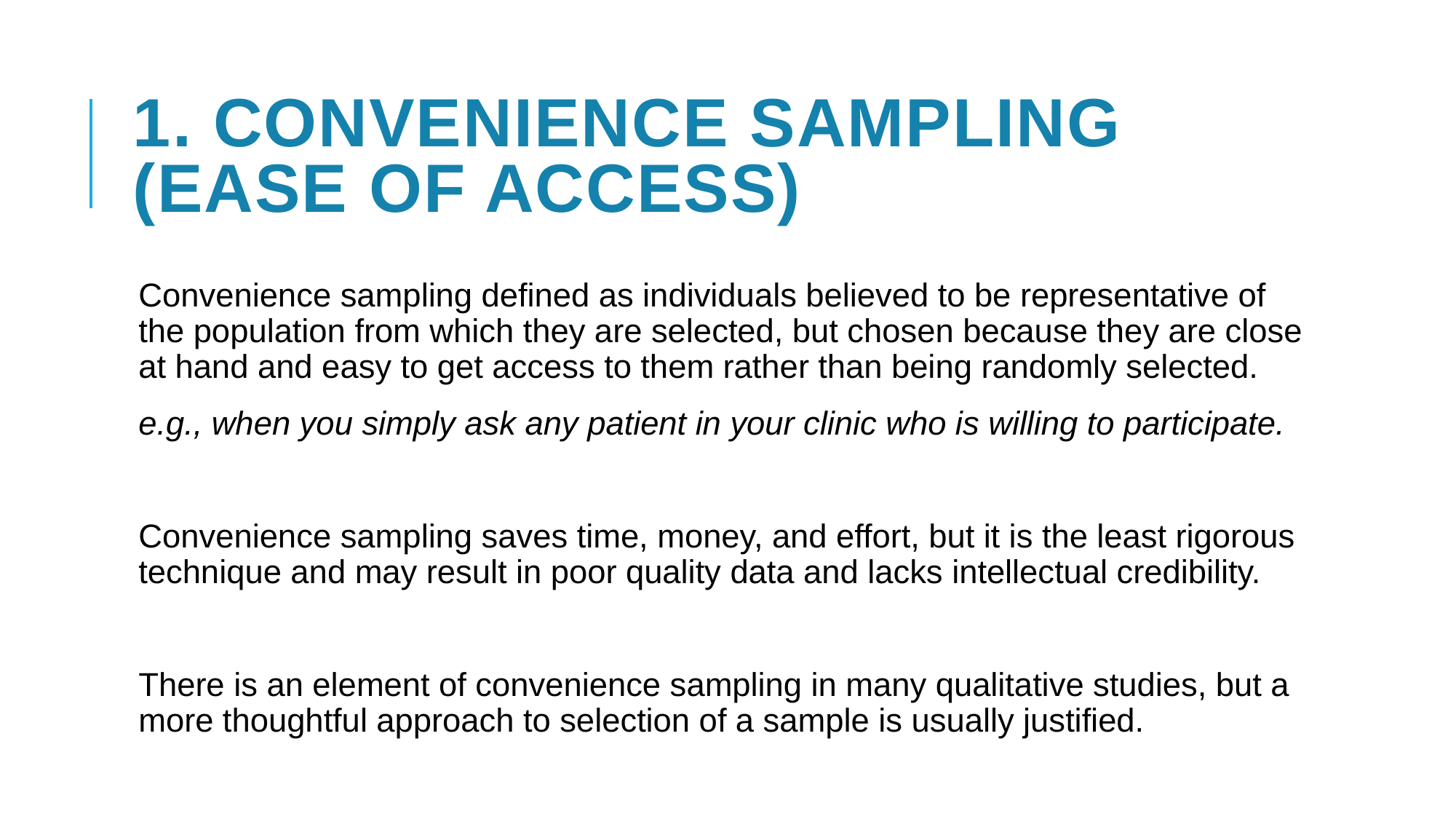

# 1. Convenience sampling (ease of access)
Convenience sampling defined as individuals believed to be representative of the population from which they are selected, but chosen because they are close at hand and easy to get access to them rather than being randomly selected.
e.g., when you simply ask any patient in your clinic who is willing to participate.

Convenience sampling saves time, money, and effort, but it is the least rigorous technique and may result in poor quality data and lacks intellectual credibility.

There is an element of convenience sampling in many qualitative studies, but a more thoughtful approach to selection of a sample is usually justified.